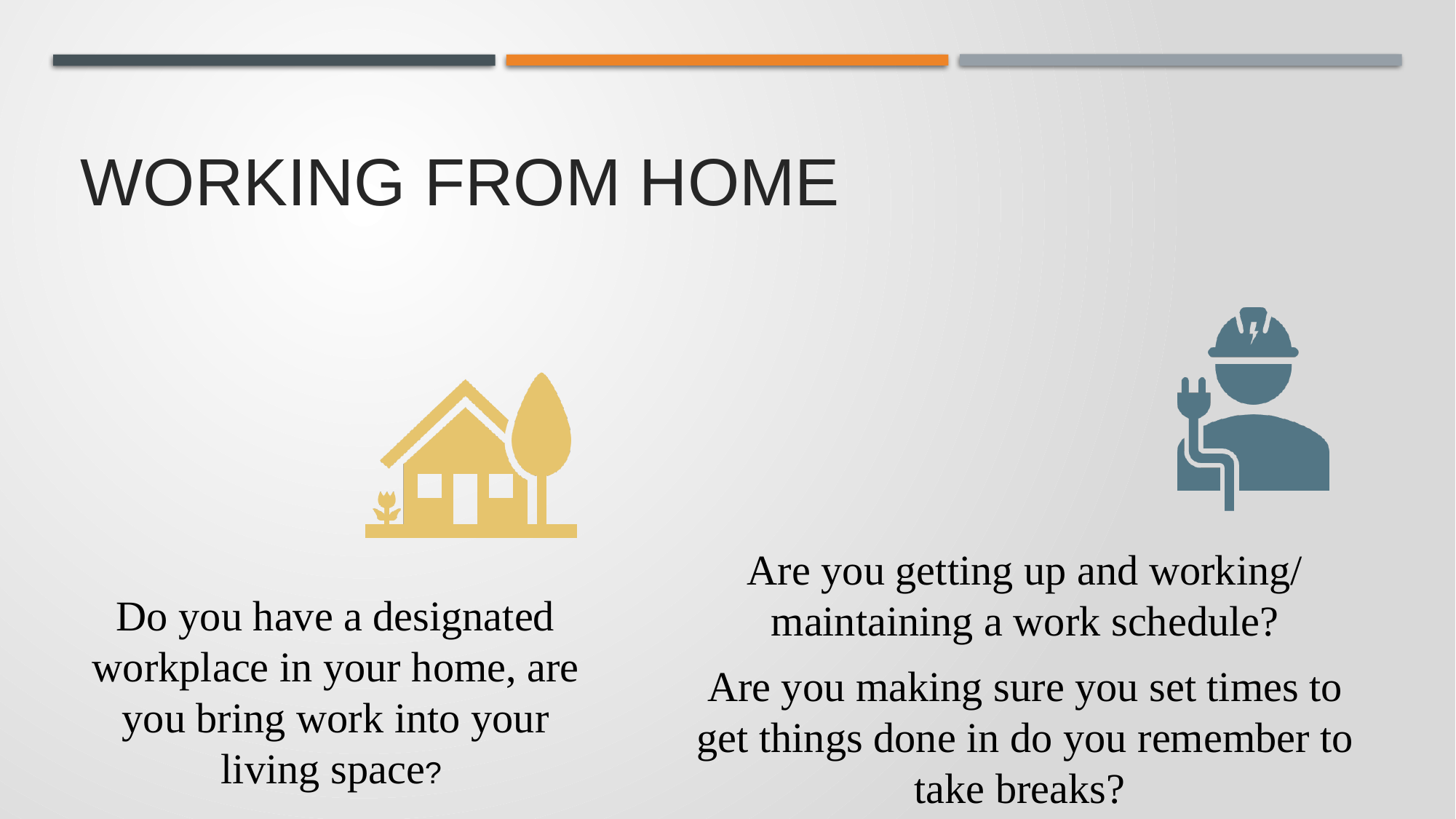

# Working from Home
Do you have a designated workplace in your home, are you bring work into your living space?

Are you getting up and working/ maintaining a work schedule?
Are you making sure you set times to get things done in do you remember to take breaks?